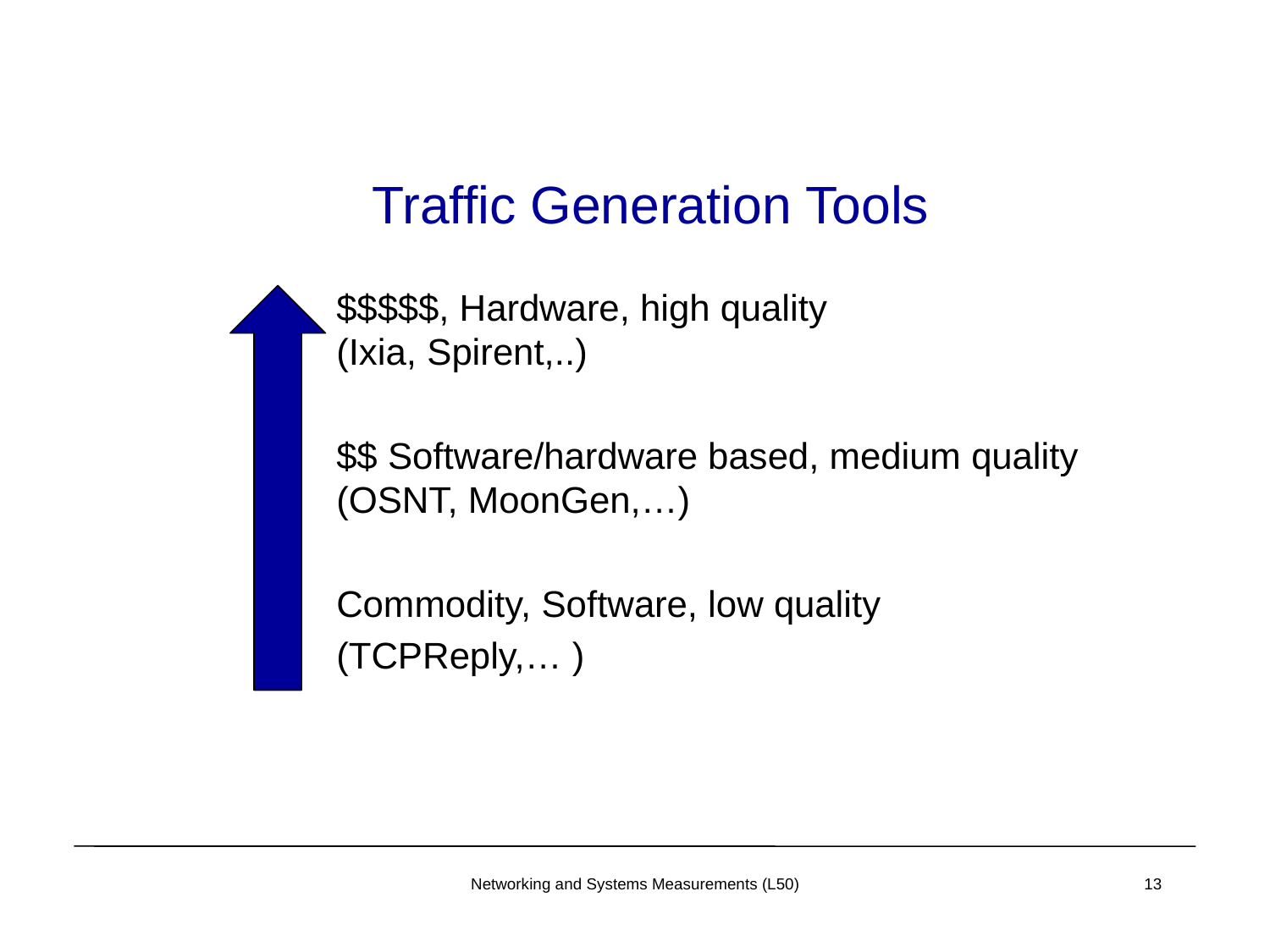

# Traffic Generation Tools
$$$$$, Hardware, high quality
(Ixia, Spirent,..)

$$ Software/hardware based, medium quality
(OSNT, MoonGen,…)

Commodity, Software, low quality
(TCPReply,… )

Networking and Systems Measurements (L50)

13